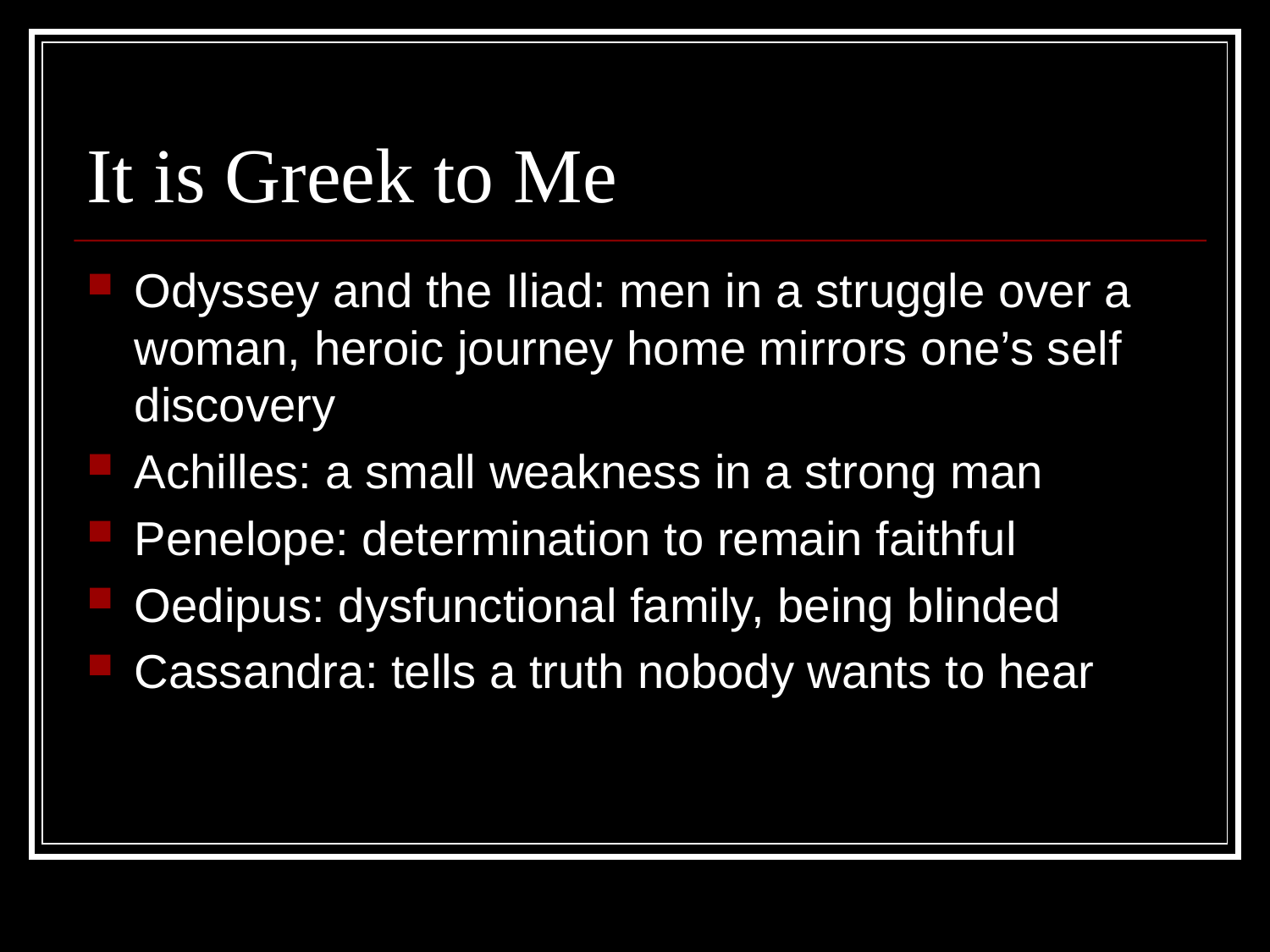

# It is Greek to Me
Odyssey and the Iliad: men in a struggle over a woman, heroic journey home mirrors one’s self discovery
Achilles: a small weakness in a strong man
Penelope: determination to remain faithful
Oedipus: dysfunctional family, being blinded
Cassandra: tells a truth nobody wants to hear